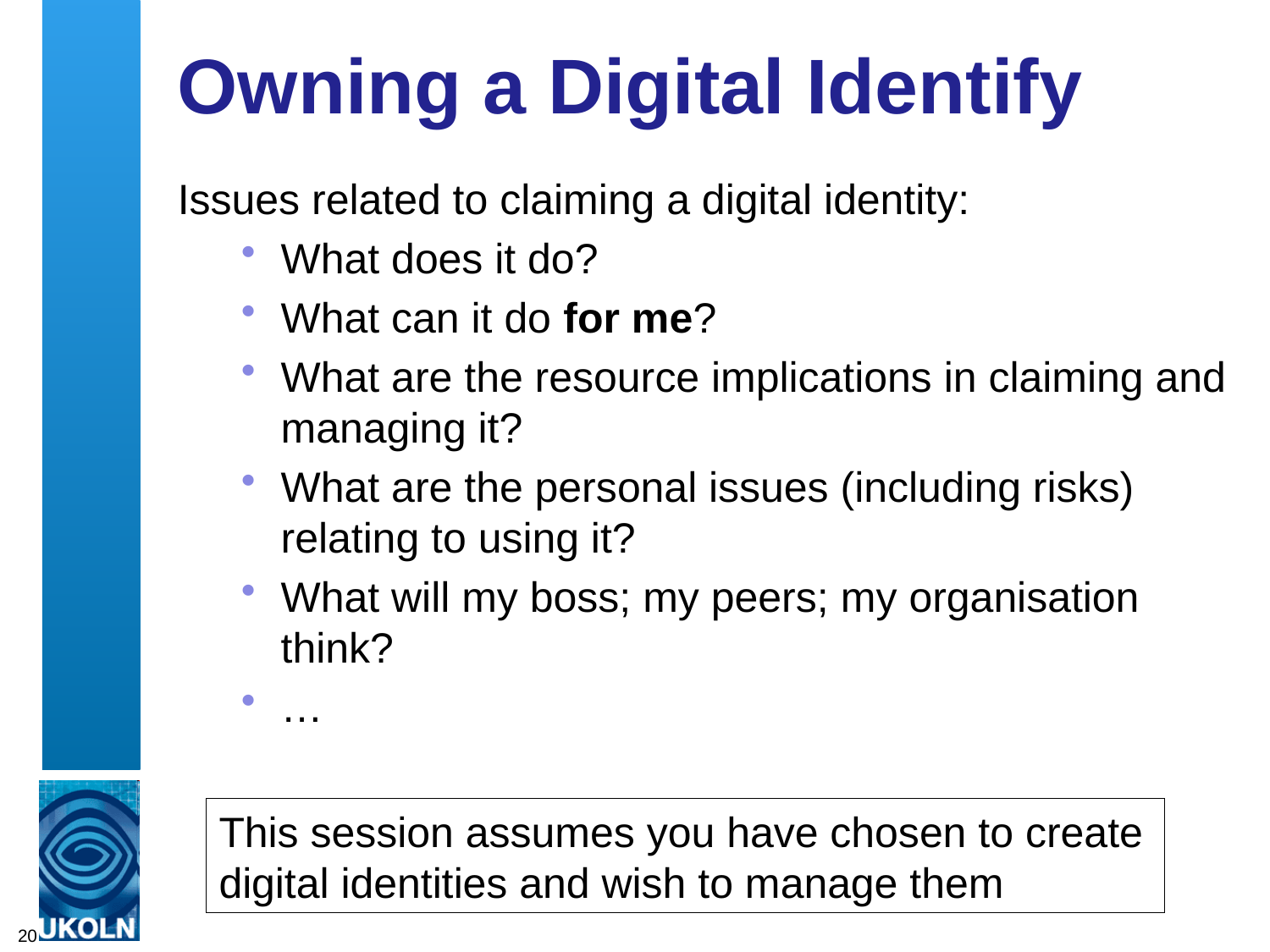

# Owning a Digital Identify
Issues related to claiming a digital identity:
What does it do?
What can it do for me?
What are the resource implications in claiming and managing it?
What are the personal issues (including risks) relating to using it?
What will my boss; my peers; my organisation think?
…
This session assumes you have chosen to create digital identities and wish to manage them
20